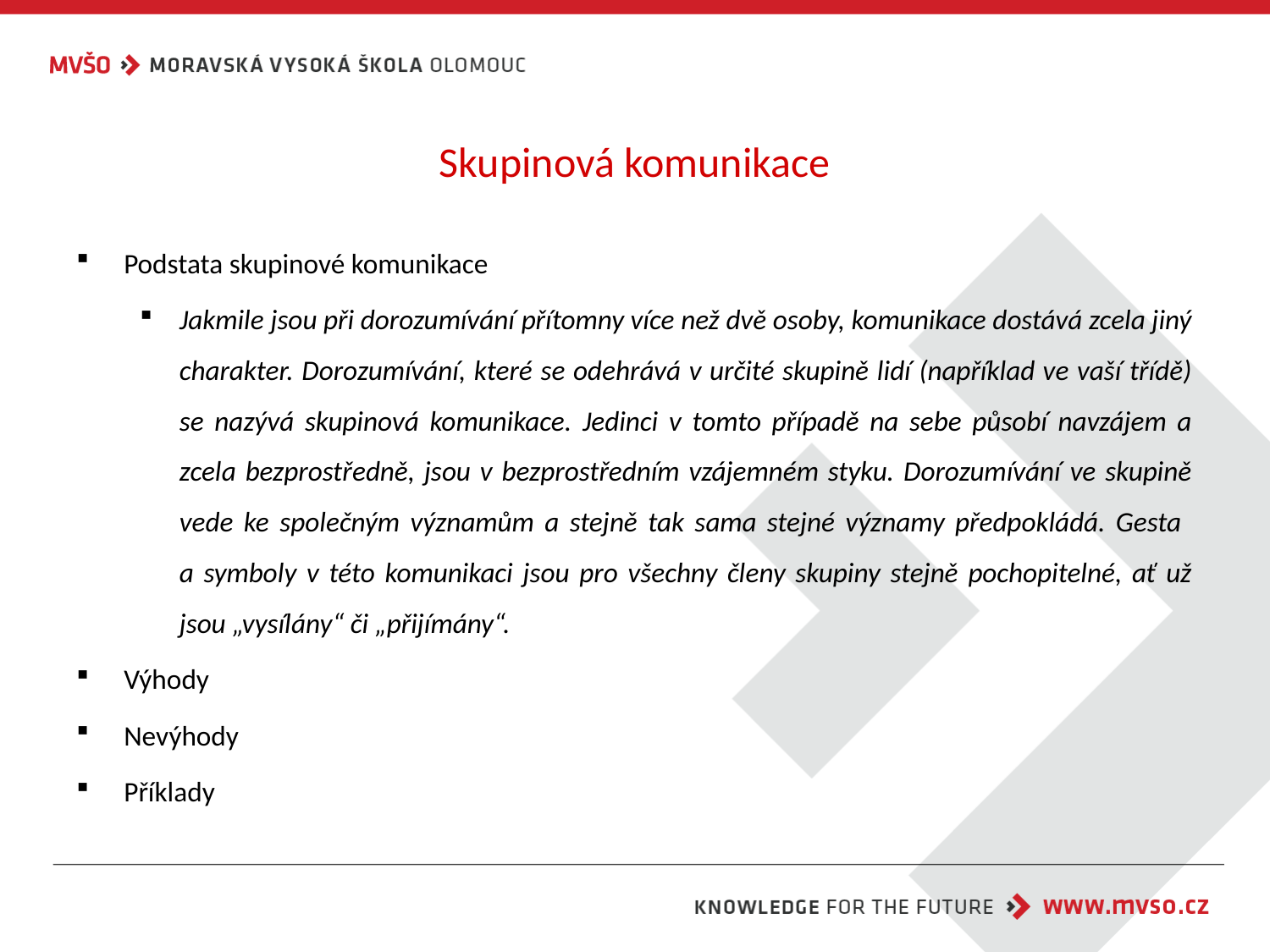

# Skupinová komunikace
Podstata skupinové komunikace
Jakmile jsou při dorozumívání přítomny více než dvě osoby, komunikace dostává zcela jiný charakter. Dorozumívání, které se odehrává v určité skupině lidí (například ve vaší třídě) se nazývá skupinová komunikace. Jedinci v tomto případě na sebe působí navzájem a zcela bezprostředně, jsou v bezprostředním vzájemném styku. Dorozumívání ve skupině vede ke společným významům a stejně tak sama stejné významy předpokládá. Gesta
a symboly v této komunikaci jsou pro všechny členy skupiny stejně pochopitelné, ať už jsou „vysílány“ či „přijímány“.
Výhody
Nevýhody
Příklady